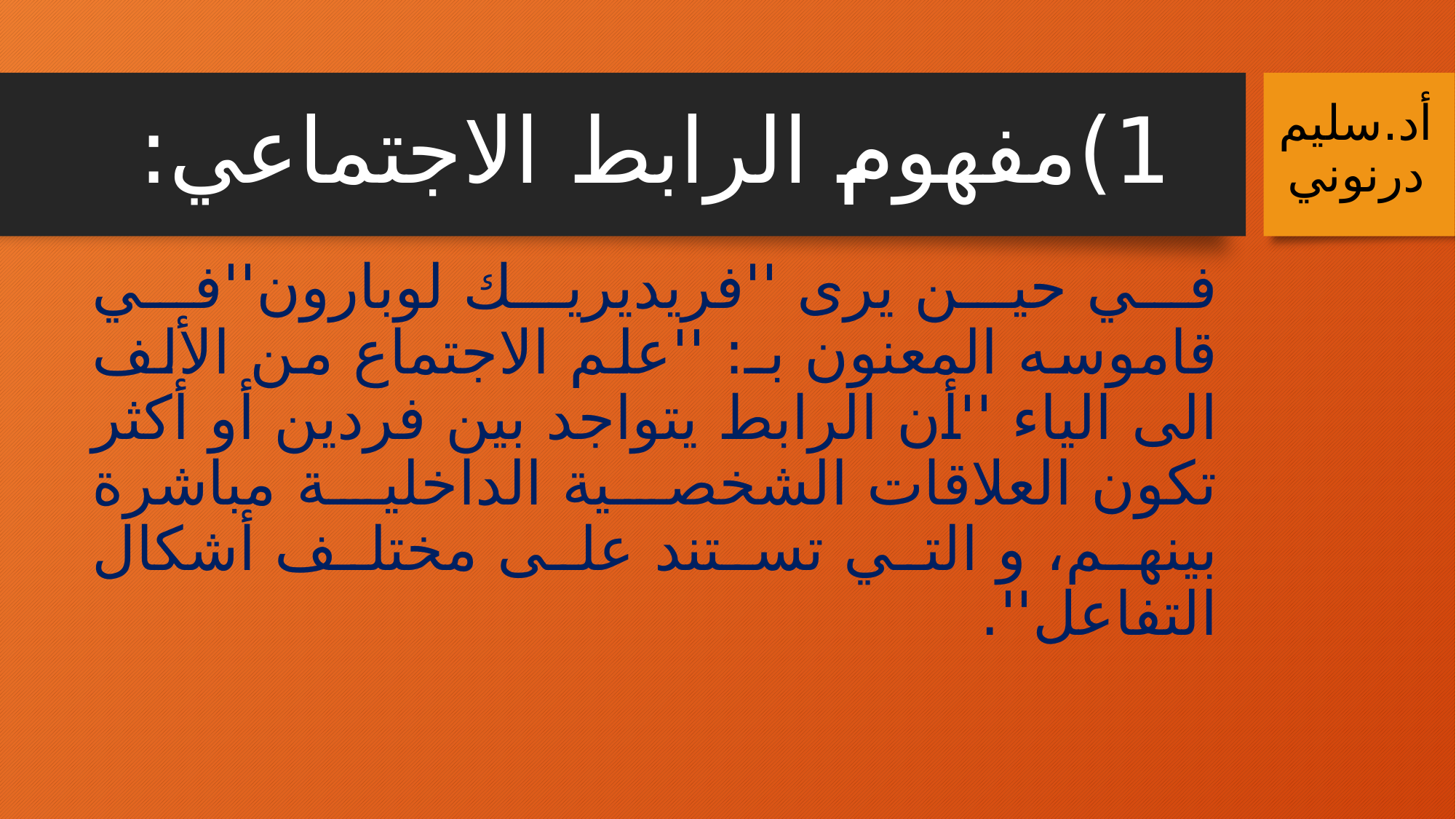

# 1)	مفهوم الرابط الاجتماعي:
أد.سليم درنوني
في حين يرى ''فريديريك لوبارون''في قاموسه المعنون بـ: ''علم الاجتماع من الألف الى الياء ''أن الرابط يتواجد بين فردين أو أكثر تكون العلاقات الشخصية الداخلية مباشرة بينهم، و التي تستند على مختلف أشكال التفاعل''.